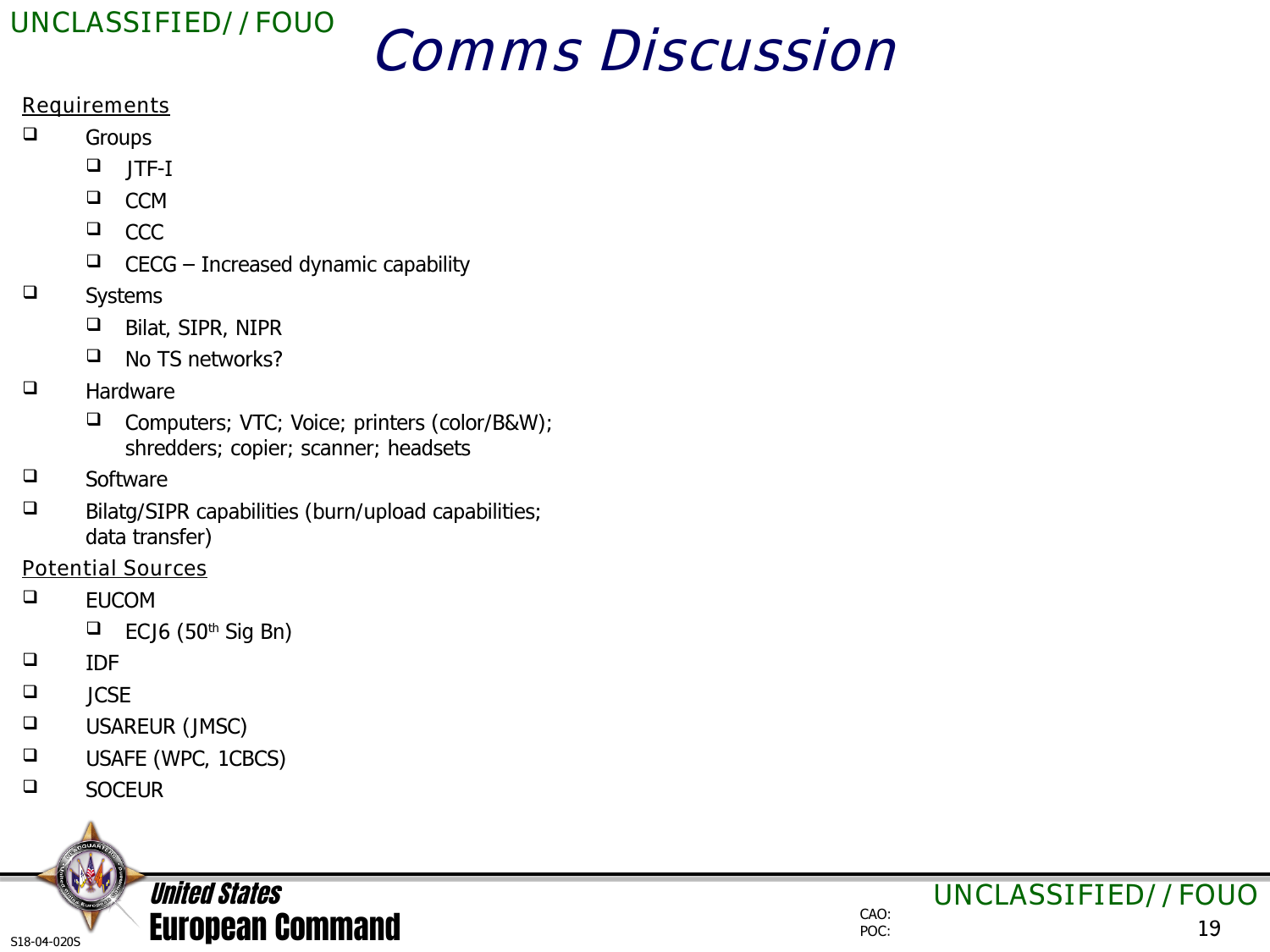

Comms Discussion
Requirements
Groups
JTF-I
CCM
CCC
CECG – Increased dynamic capability
Systems
Bilat, SIPR, NIPR
No TS networks?
Hardware
Computers; VTC; Voice; printers (color/B&W); shredders; copier; scanner; headsets
Software
Bilatg/SIPR capabilities (burn/upload capabilities; data transfer)
Potential Sources
EUCOM
ECJ6 (50th Sig Bn)
IDF
JCSE
USAREUR (JMSC)
USAFE (WPC, 1CBCS)
SOCEUR

S18-04-020S